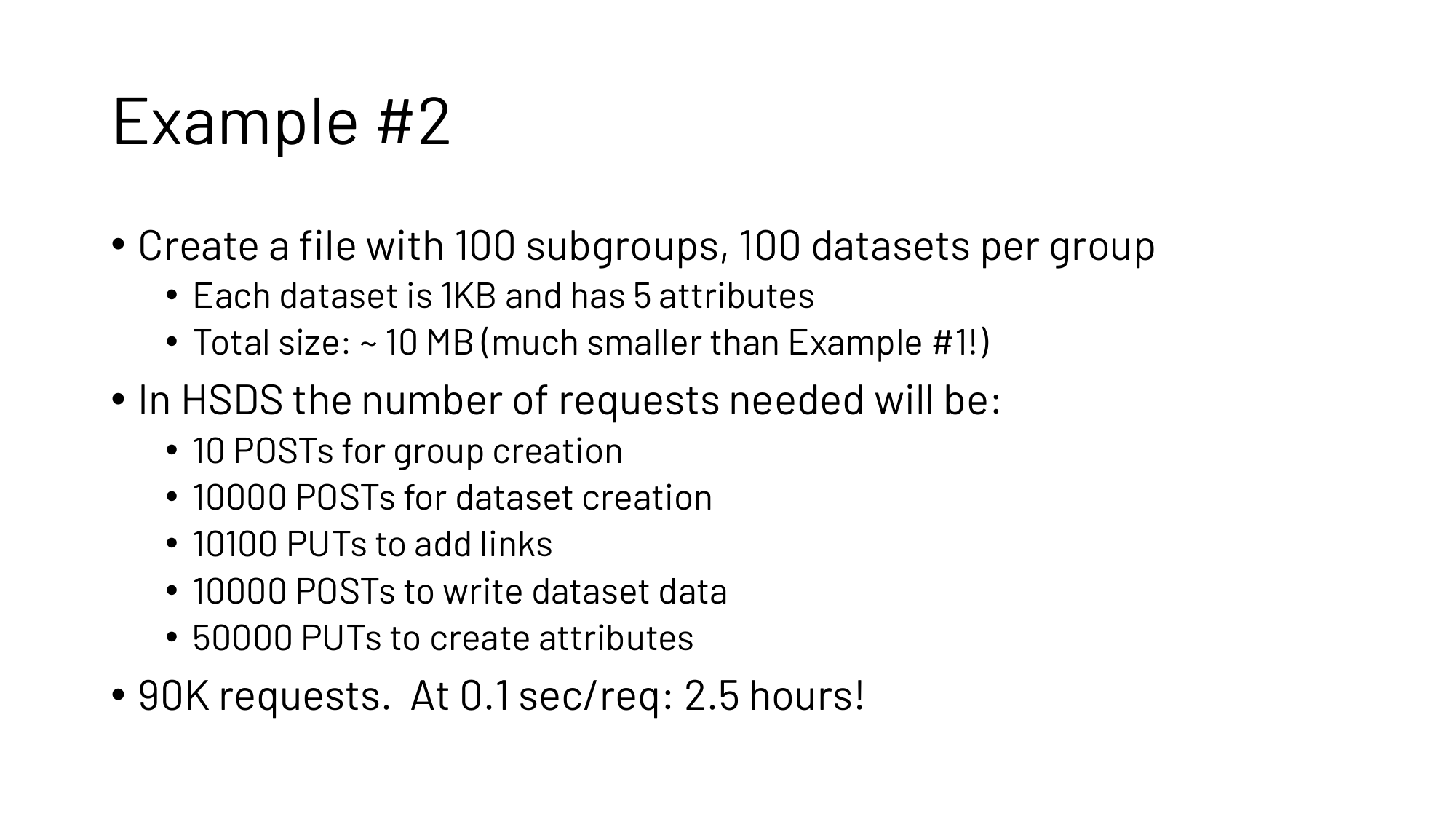

# Example #2
Create a file with 100 subgroups, 100 datasets per group
Each dataset is 1KB and has 5 attributes
Total size: ~ 10 MB (much smaller than Example #1!)
In HSDS the number of requests needed will be:
10 POSTs for group creation
10000 POSTs for dataset creation
10100 PUTs to add links
10000 POSTs to write dataset data
50000 PUTs to create attributes
90K requests.  At 0.1 sec/req: 2.5 hours!